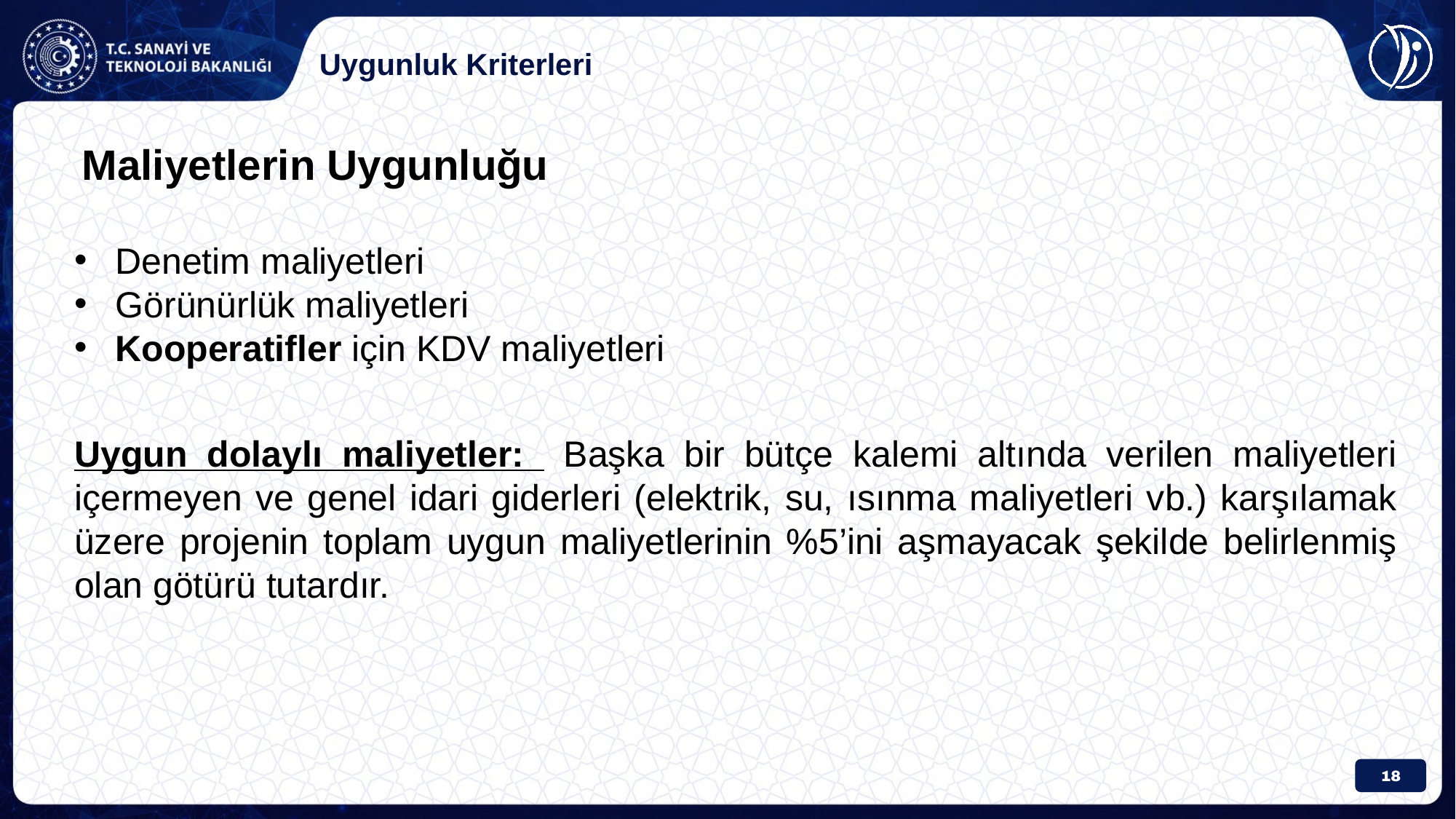

Uygunluk Kriterleri
 Maliyetlerin Uygunluğu
Denetim maliyetleri
Görünürlük maliyetleri
Kooperatifler için KDV maliyetleri
Uygun dolaylı maliyetler:  Başka bir bütçe kalemi altında verilen maliyetleri içermeyen ve genel idari giderleri (elektrik, su, ısınma maliyetleri vb.) karşılamak üzere projenin toplam uygun maliyetlerinin %5’ini aşmayacak şekilde belirlenmiş olan götürü tutardır.